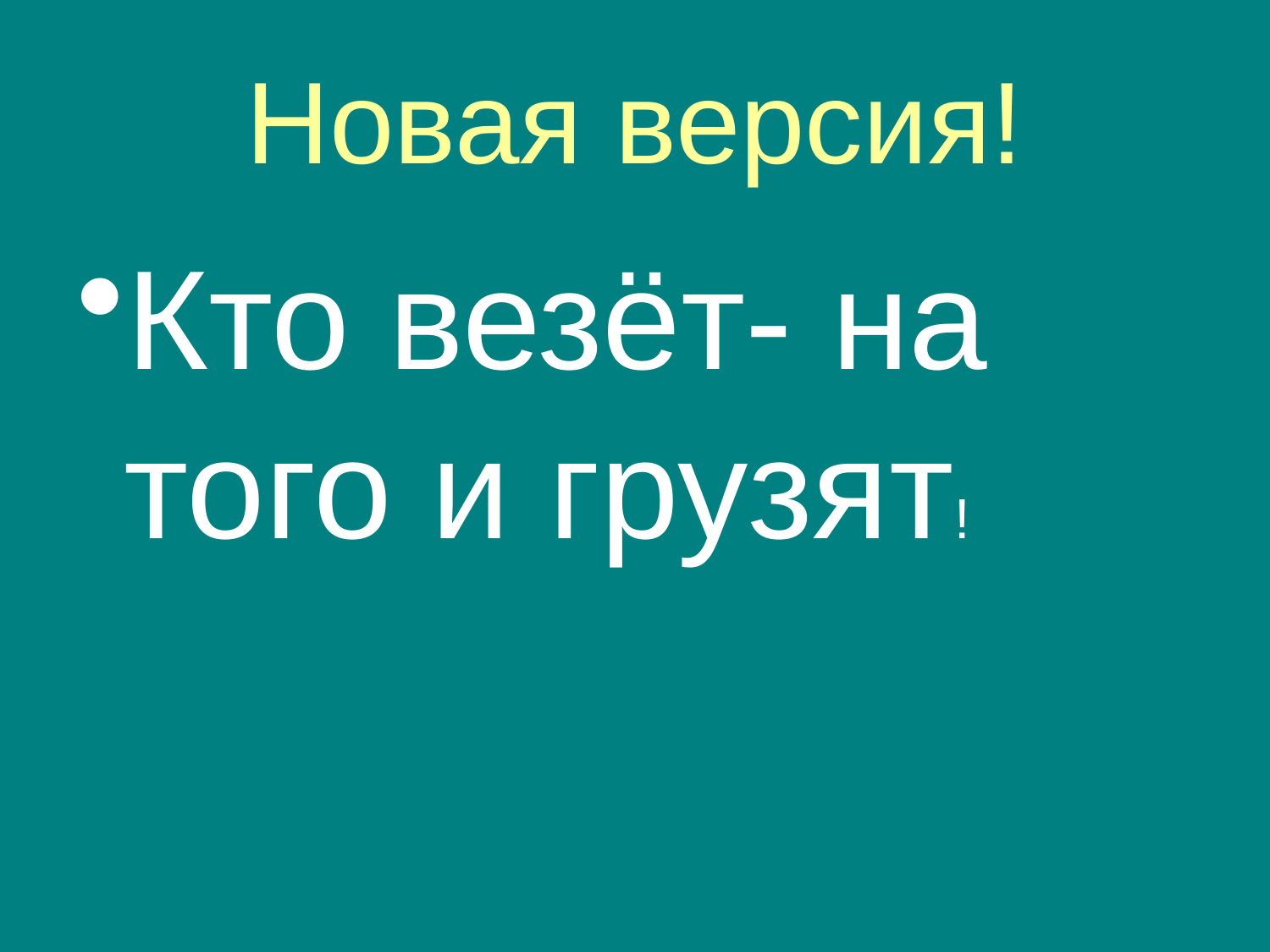

# Новая версия!
Кто везёт- на того и грузят!